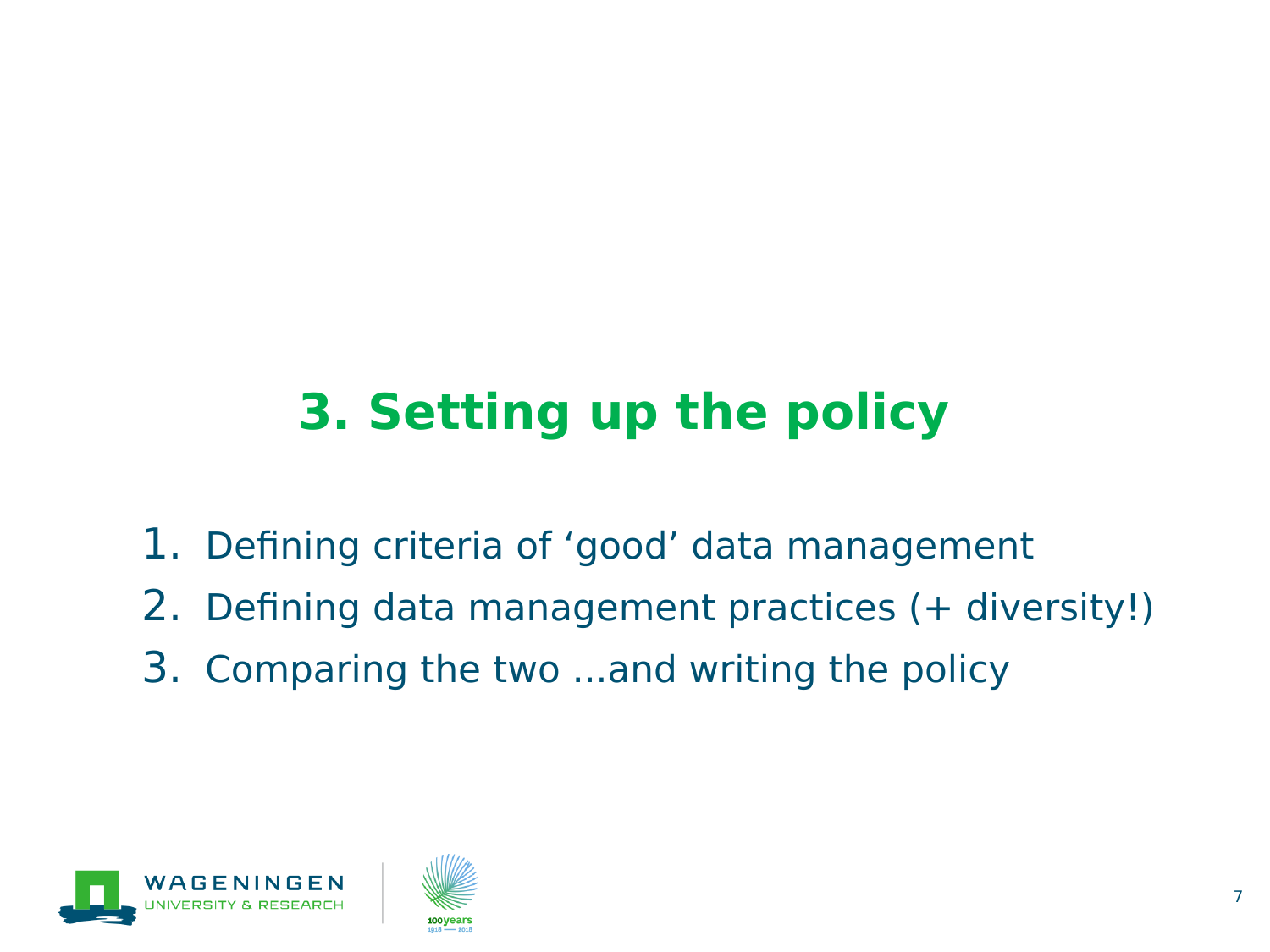

3. Setting up the policy

Defining criteria of ‘good’ data management
Defining data management practices (+ diversity!)
Comparing the two ...and writing the policy

7